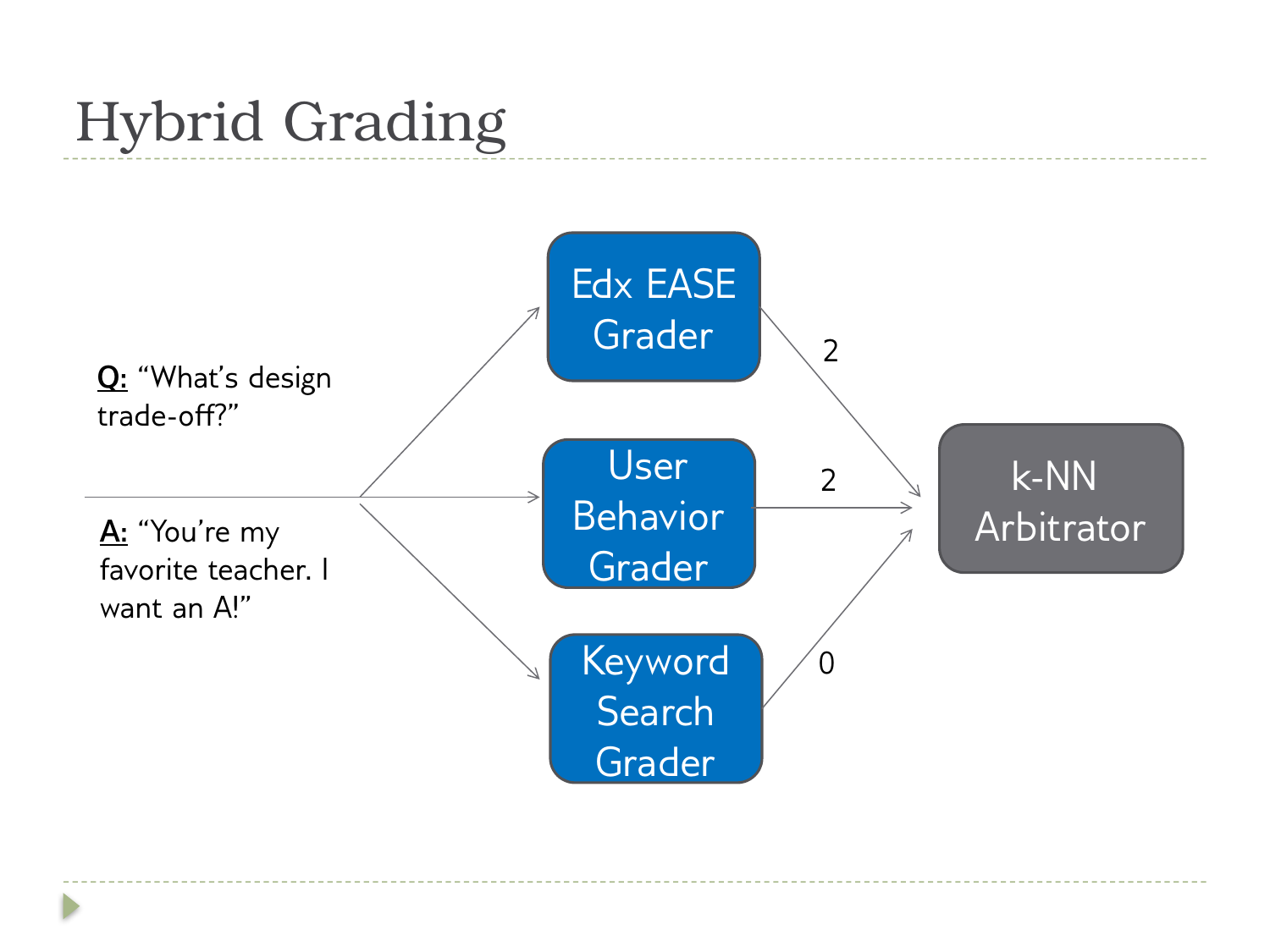

# Hybrid Grading
Edx EASE
Grader
Q: “What’s design trade-off?”
A: “You’re my favorite teacher. I want an A!”
2
2
0
k-NN
Arbitrator
User Behavior Grader
Keyword Search Grader